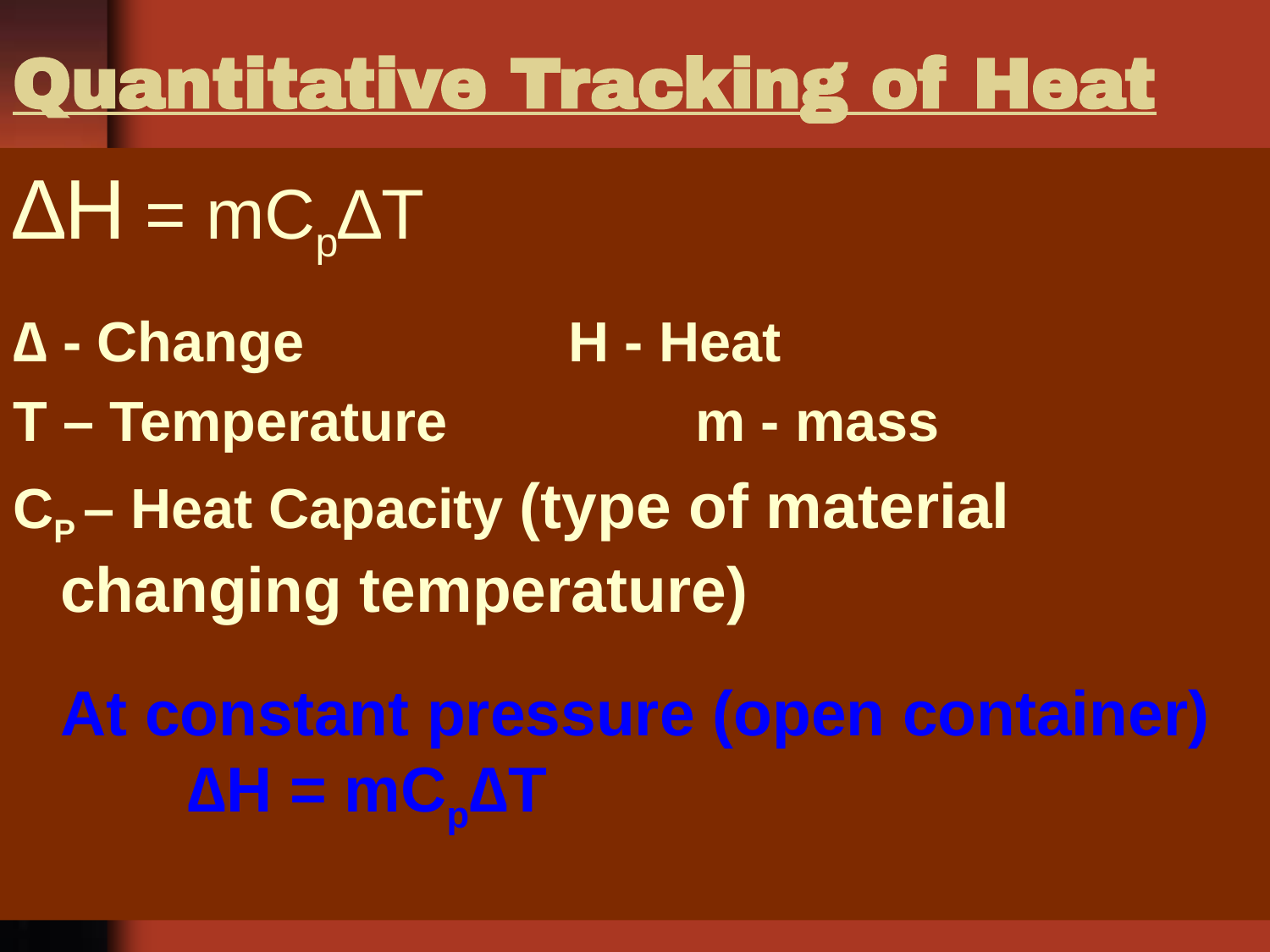

# Quantitative Tracking of Heat
∆H = mCp∆T

∆ - Change			H - Heat
T – Temperature		m - mass
CP – Heat Capacity (type of material changing temperature)

	At constant pressure (open container) 	∆H = mCp∆T